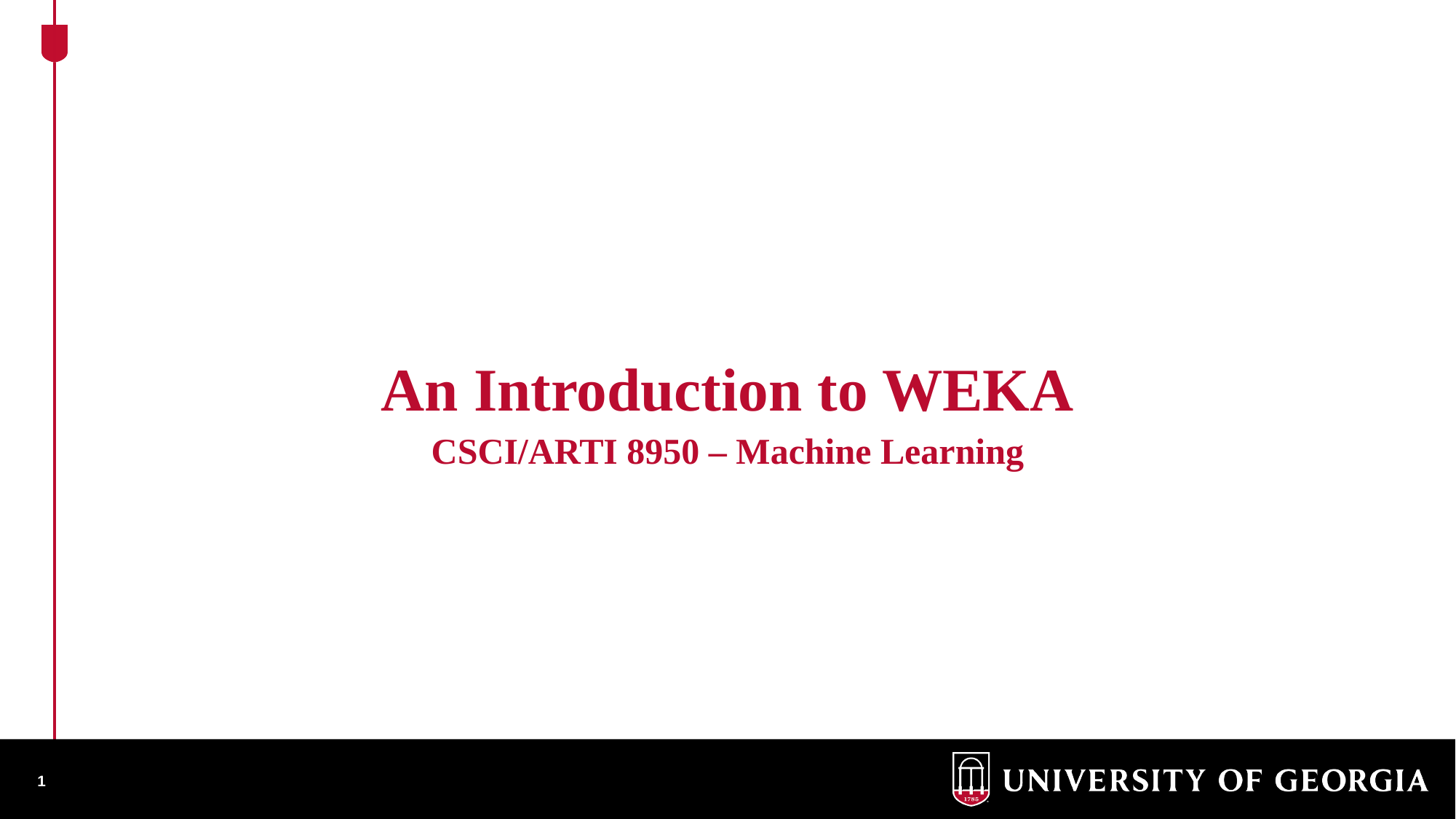

An Introduction to WEKA
CSCI/ARTI 8950 – Machine Learning